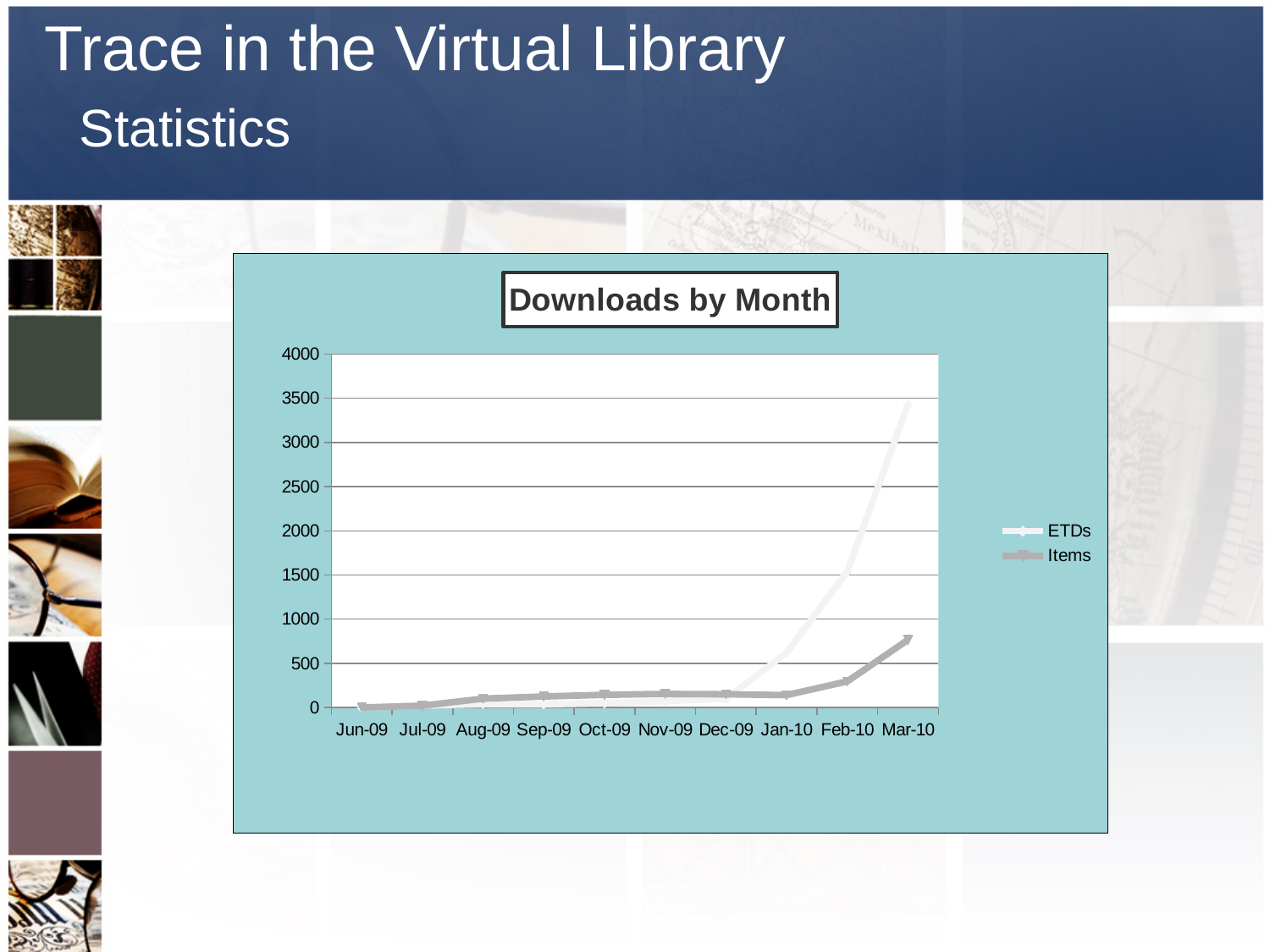

# Trace in the Virtual Library Statistics

### Chart: Downloads by Month

| Category | ETDs | Items |
|---|---|---|
| 39994.0 | 0.0 | 0.0 |
| 40025.0 | 23.0 | 21.0 |
| 40056.0 | 39.0 | 101.0 |
| 40086.0 | 37.0 | 125.0 |
| 40117.0 | 49.0 | 144.0 |
| 40147.0 | 73.0 | 154.0 |
| 40178.0 | 100.0 | 150.0 |
| 40209.0 | 618.0 | 141.0 |
| 40237.0 | 1542.0 | 296.0 |
| 40268.0 | 3430.0 | 766.0 |